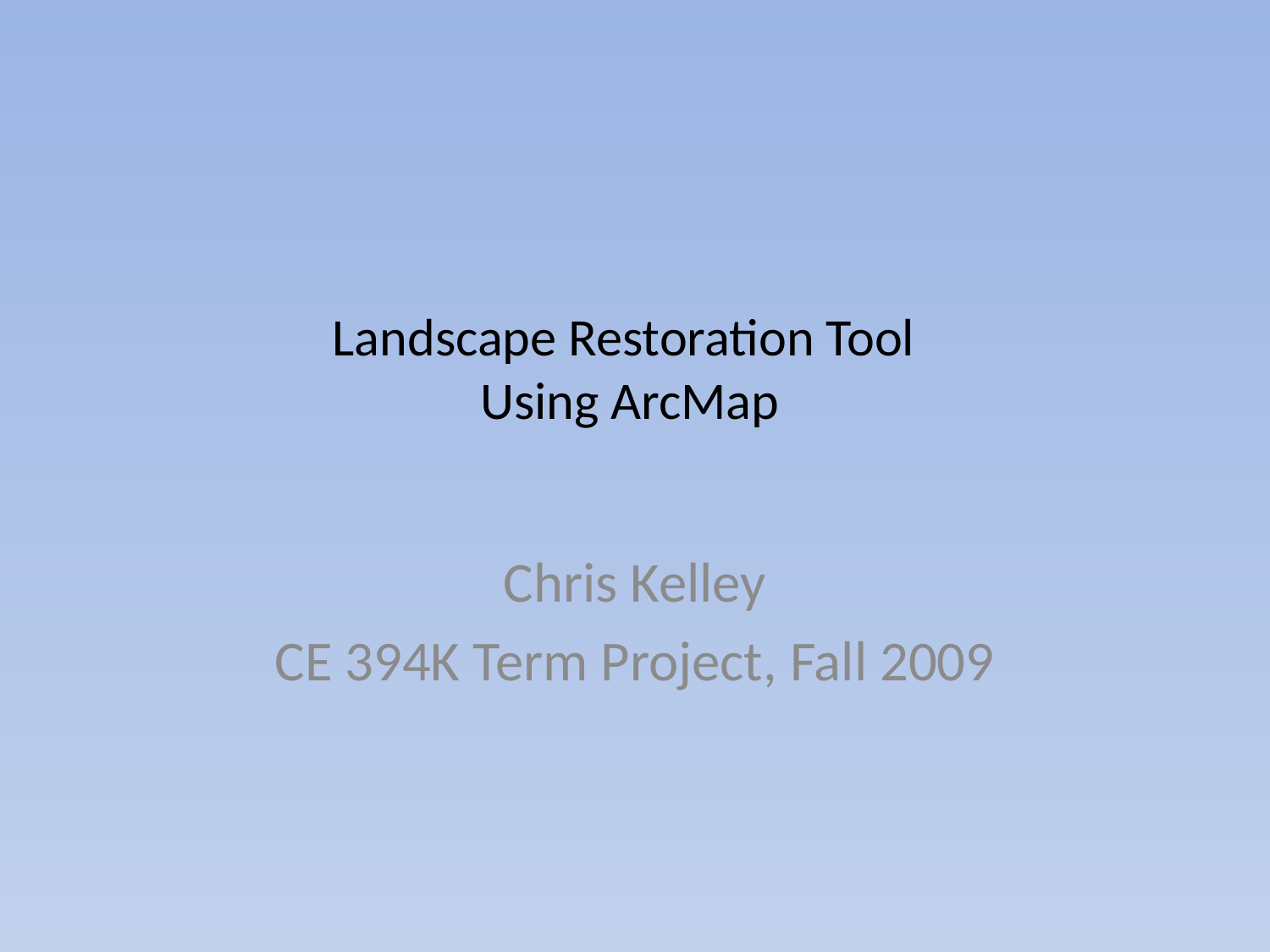

# Landscape Restoration Tool Using ArcMap
Chris Kelley
CE 394K Term Project, Fall 2009